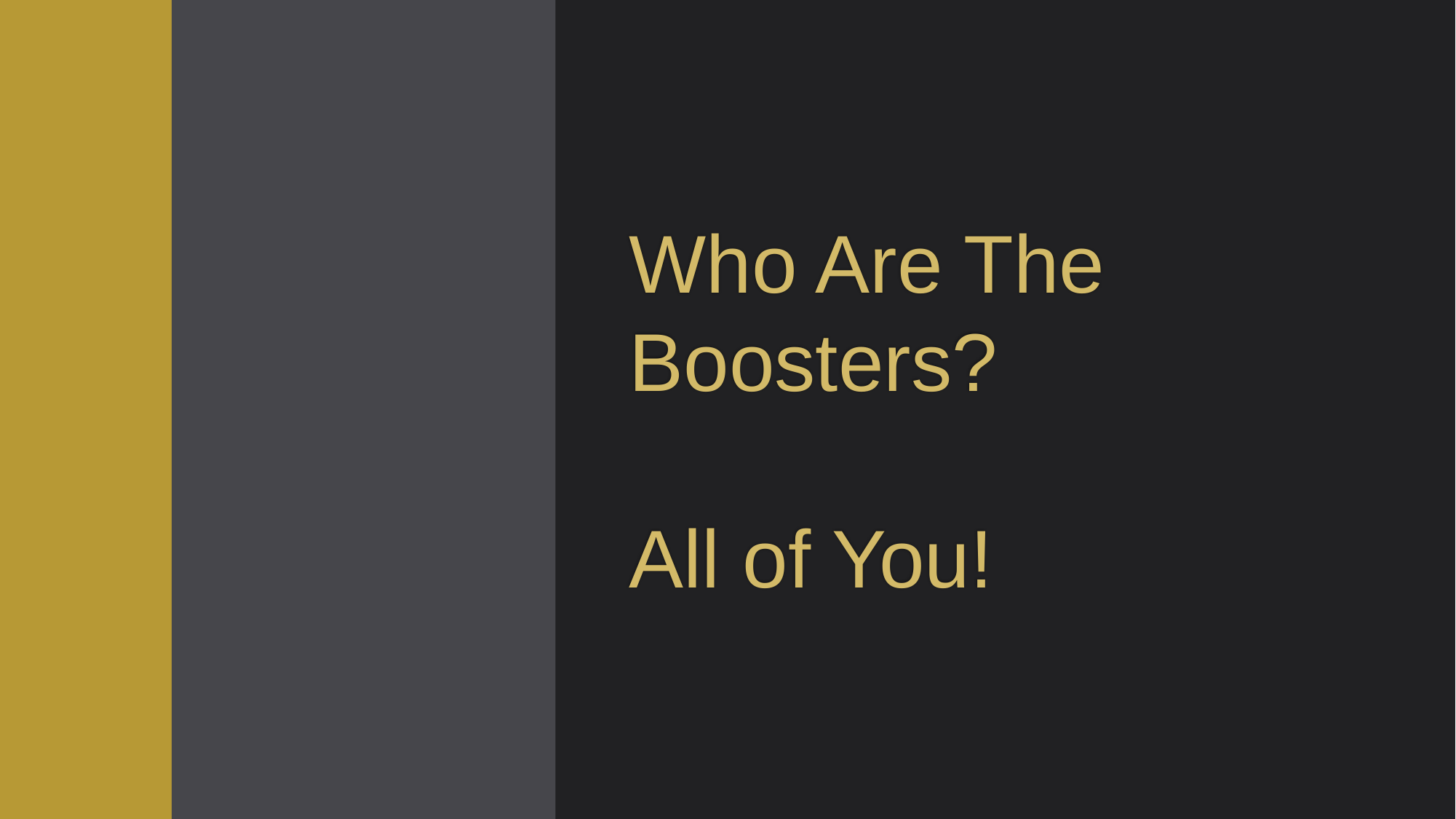

# Who Are The Boosters? All of You!